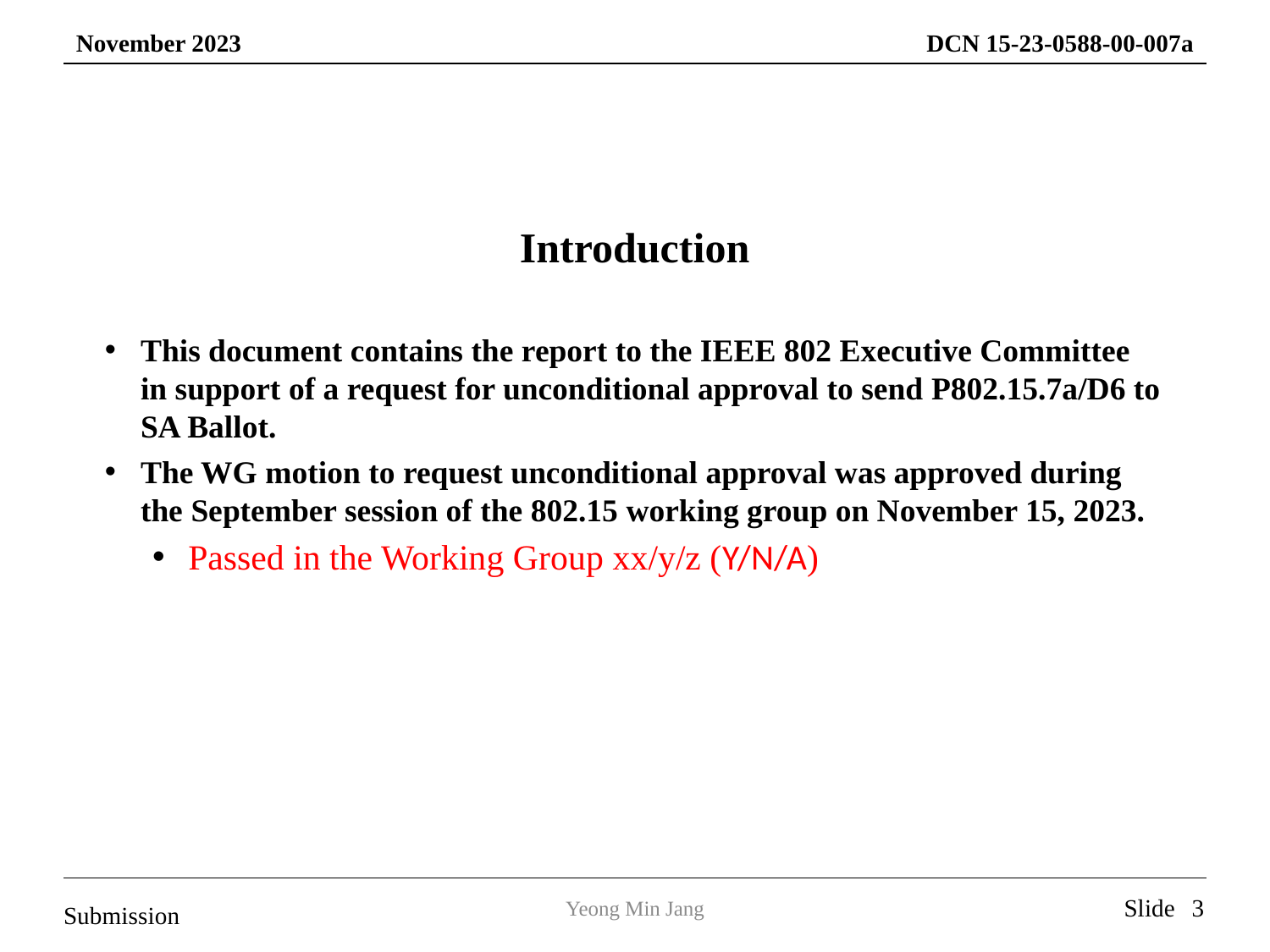

Introduction
This document contains the report to the IEEE 802 Executive Committee in support of a request for unconditional approval to send P802.15.7a/D6 to SA Ballot.
The WG motion to request unconditional approval was approved during the September session of the 802.15 working group on November 15, 2023.
Passed in the Working Group xx/y/z (Y/N/A)